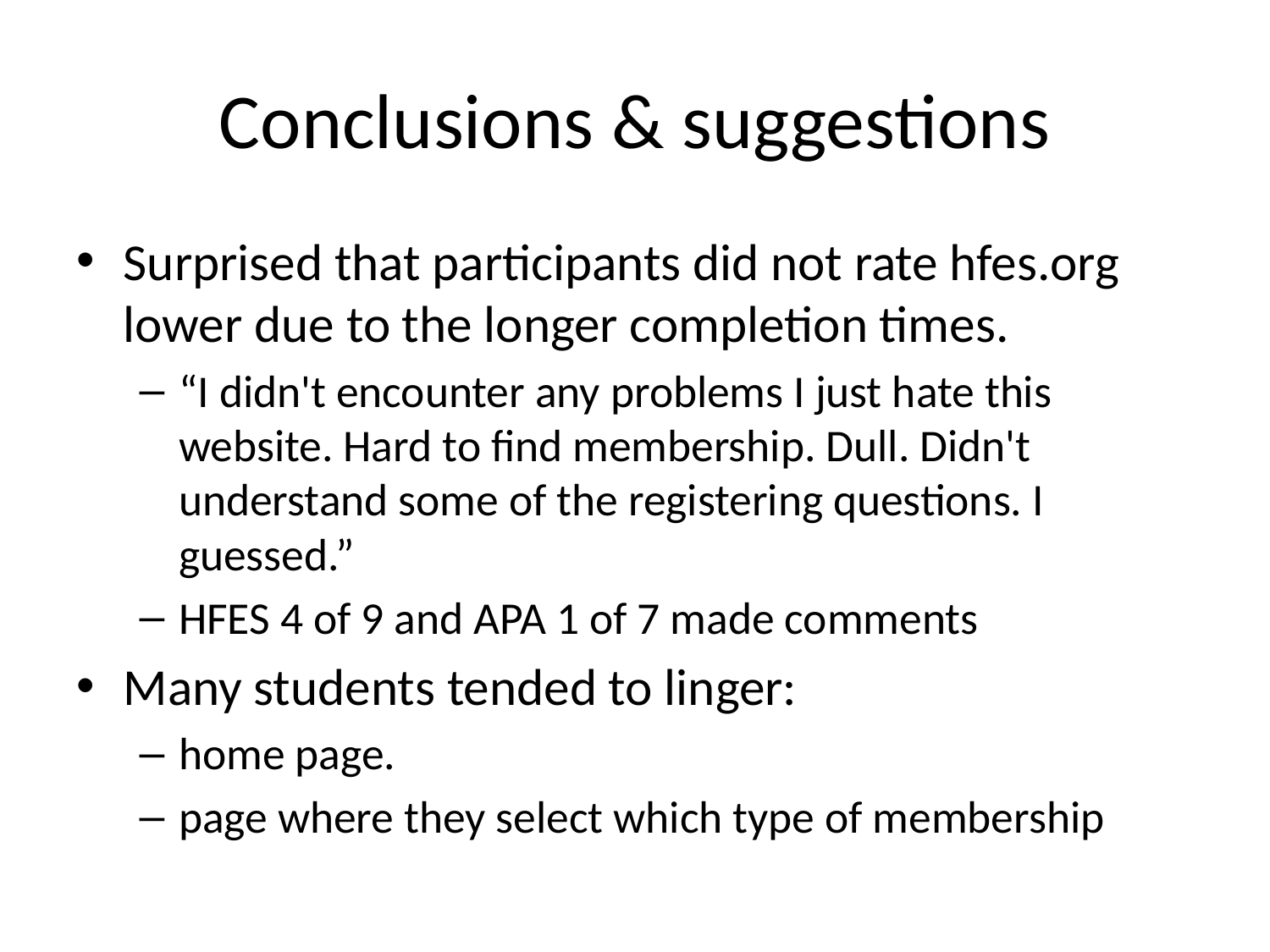

# Conclusions & suggestions
Surprised that participants did not rate hfes.org lower due to the longer completion times.
“I didn't encounter any problems I just hate this website. Hard to find membership. Dull. Didn't understand some of the registering questions. I guessed.”
HFES 4 of 9 and APA 1 of 7 made comments
Many students tended to linger:
home page.
page where they select which type of membership